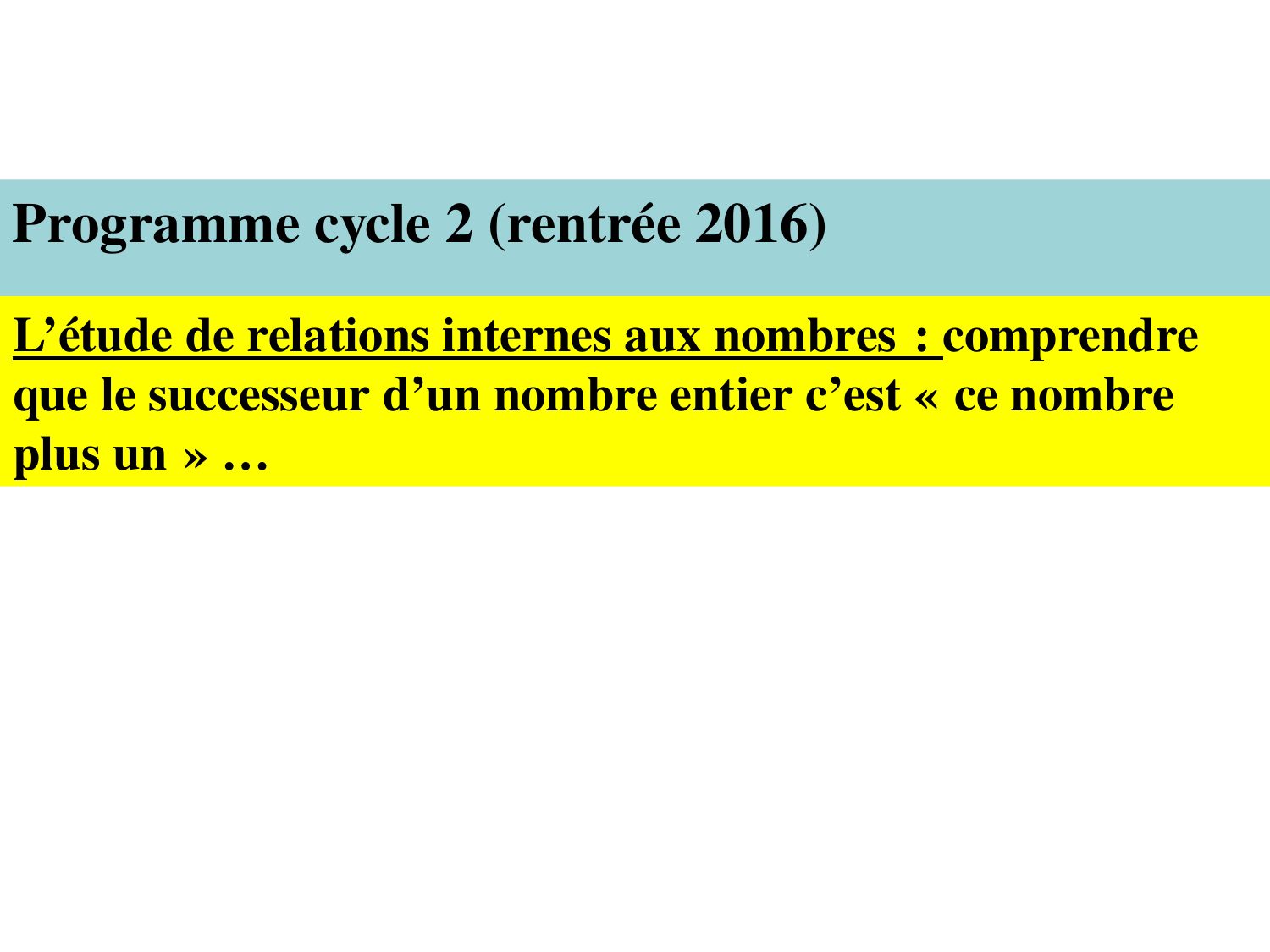

Programme cycle 2 (rentrée 2016)
L’étude de relations internes aux nombres : comprendre que le successeur d’un nombre entier c’est « ce nombre plus un » …